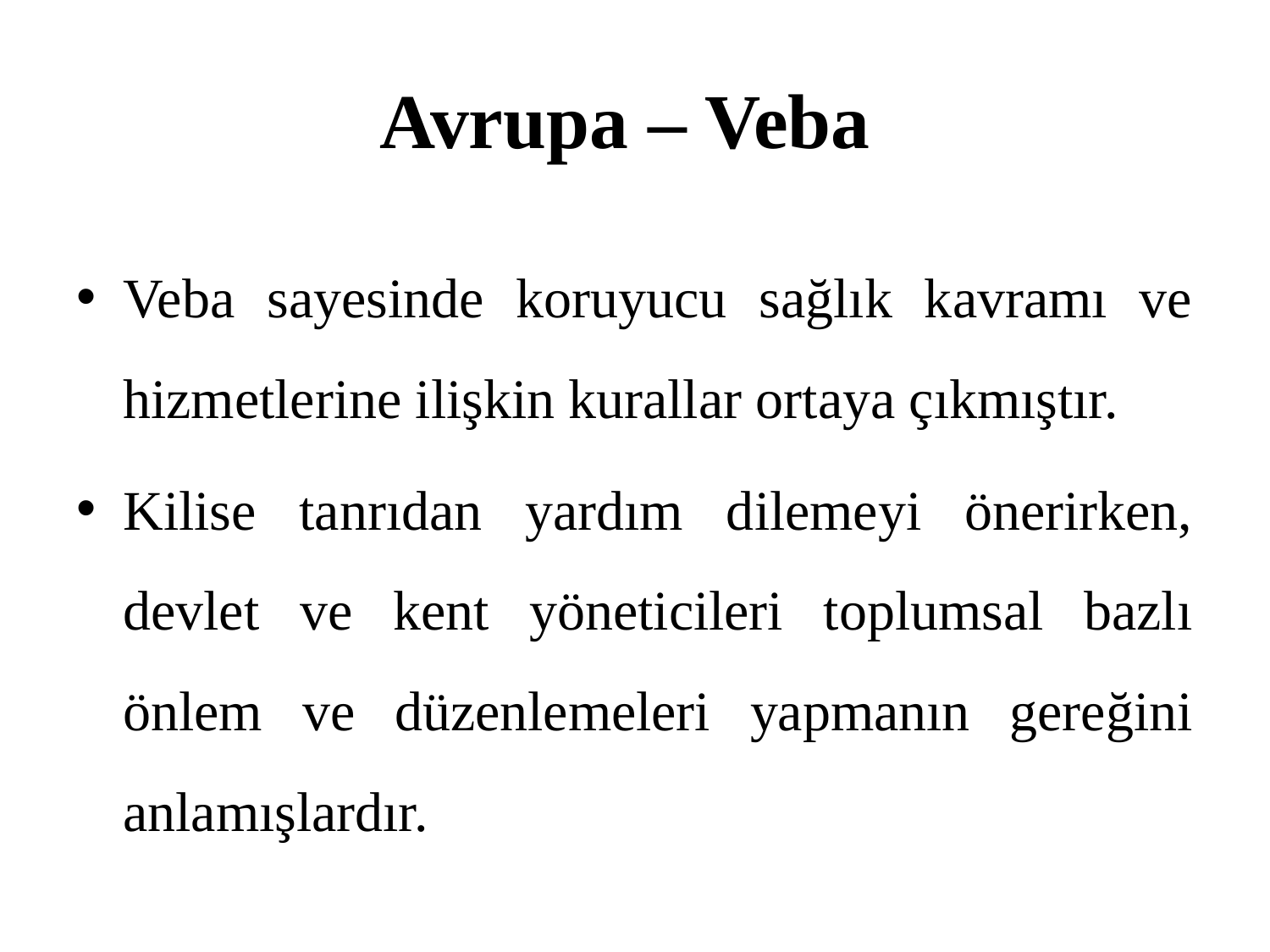

# Avrupa – Veba
Veba sayesinde koruyucu sağlık kavramı ve hizmetlerine ilişkin kurallar ortaya çıkmıştır.
Kilise tanrıdan yardım dilemeyi önerirken, devlet ve kent yöneticileri toplumsal bazlı önlem ve düzenlemeleri yapmanın gereğini anlamışlardır.